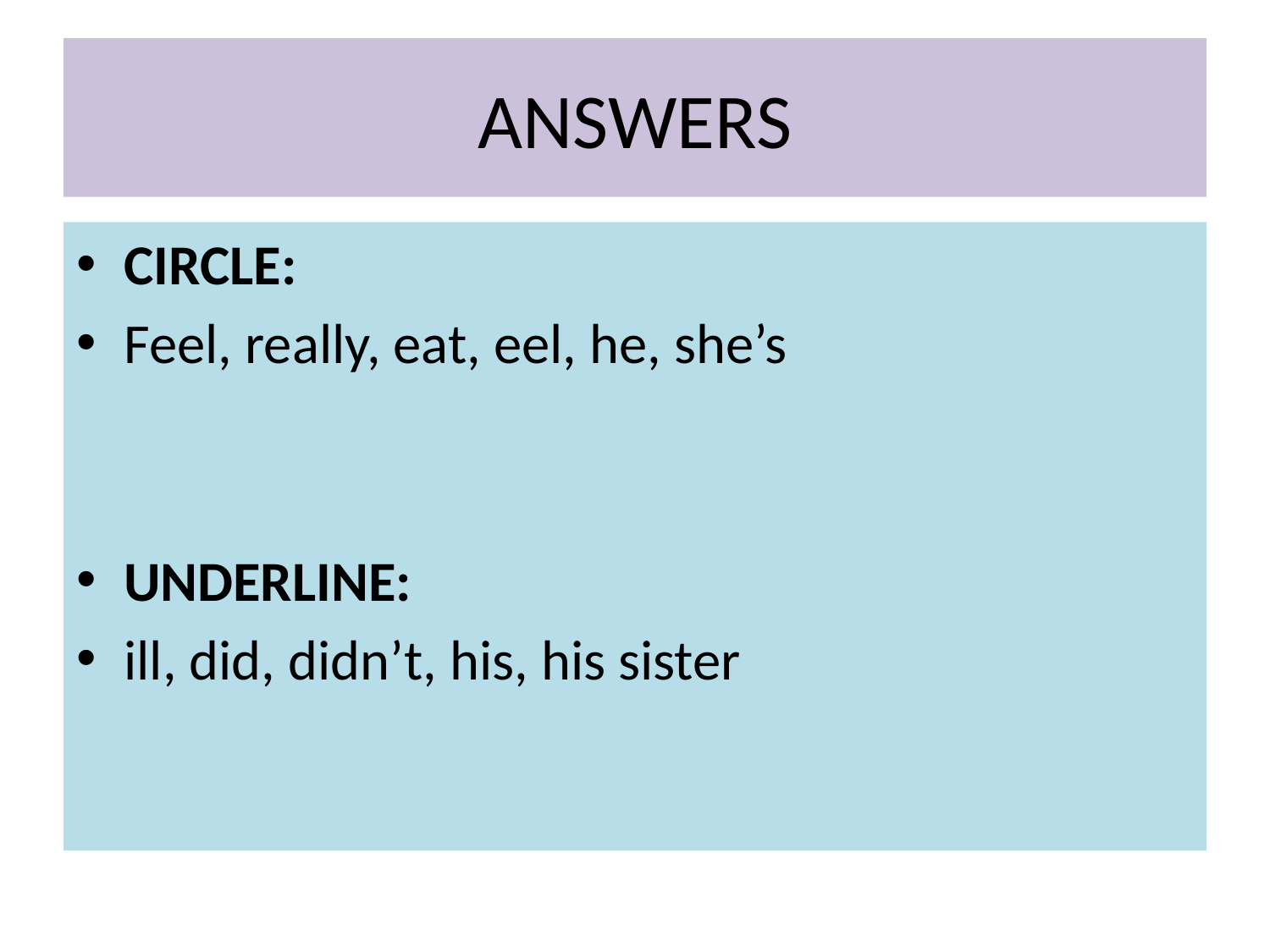

# ANSWERS
CIRCLE:
Feel, really, eat, eel, he, she’s

UNDERLINE:
ill, did, didn’t, his, his sister